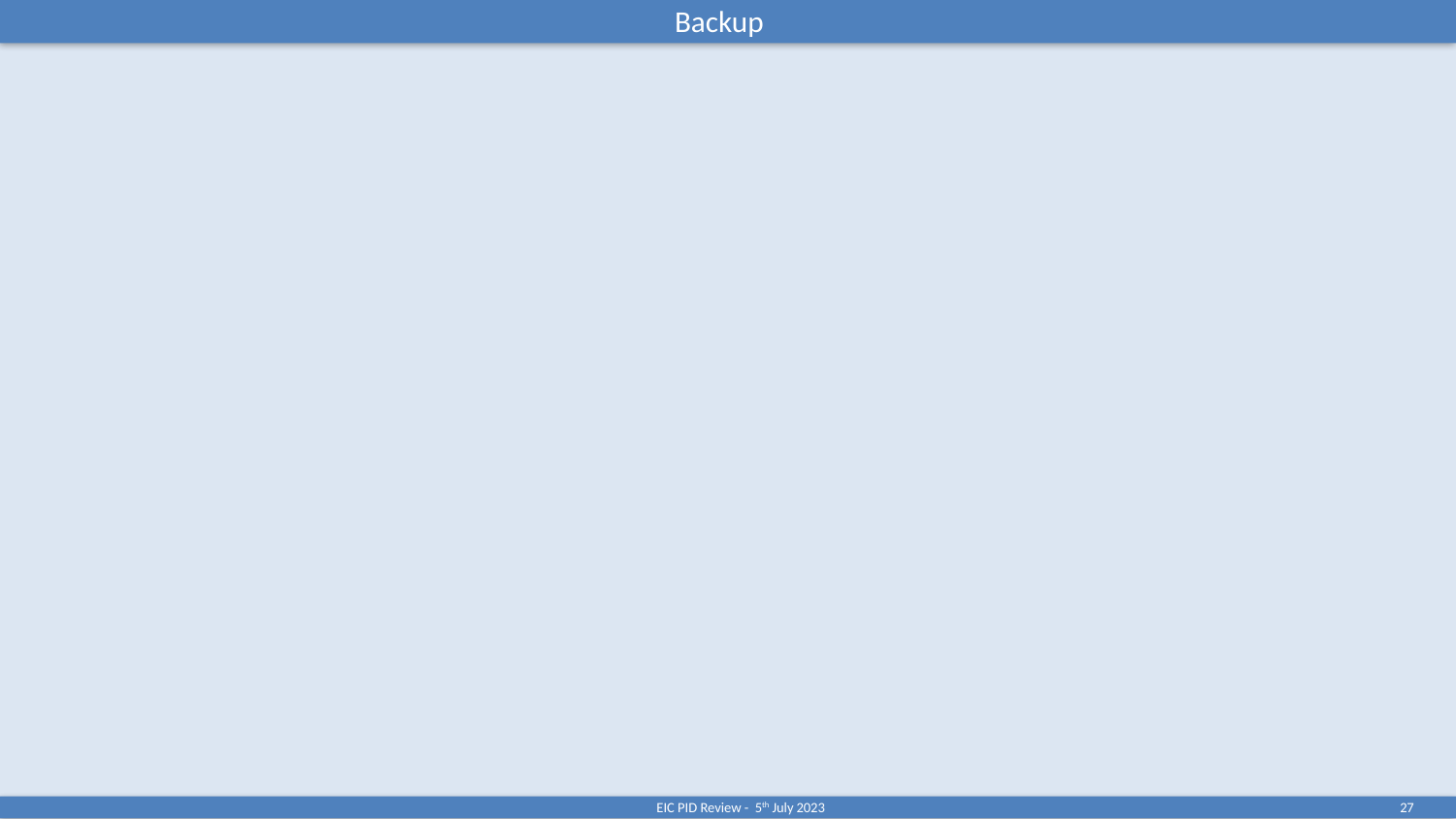

Backup
EIC PID Review -  5th July 2023
27